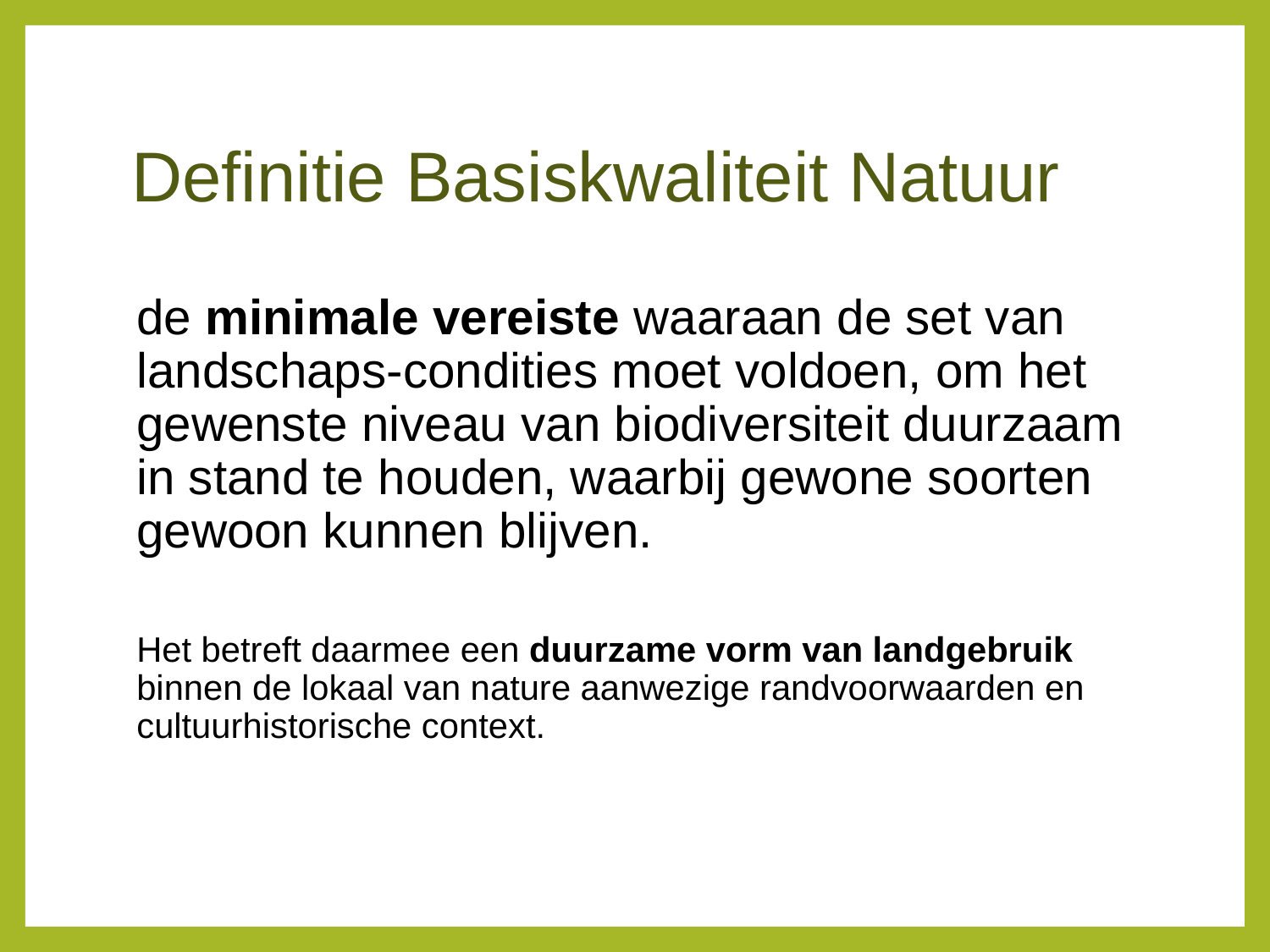

# Definitie Basiskwaliteit Natuur
de minimale vereiste waaraan de set van landschaps-condities moet voldoen, om het gewenste niveau van biodiversiteit duurzaam in stand te houden, waarbij gewone soorten gewoon kunnen blijven.

Het betreft daarmee een duurzame vorm van landgebruik binnen de lokaal van nature aanwezige randvoorwaarden en cultuurhistorische context.